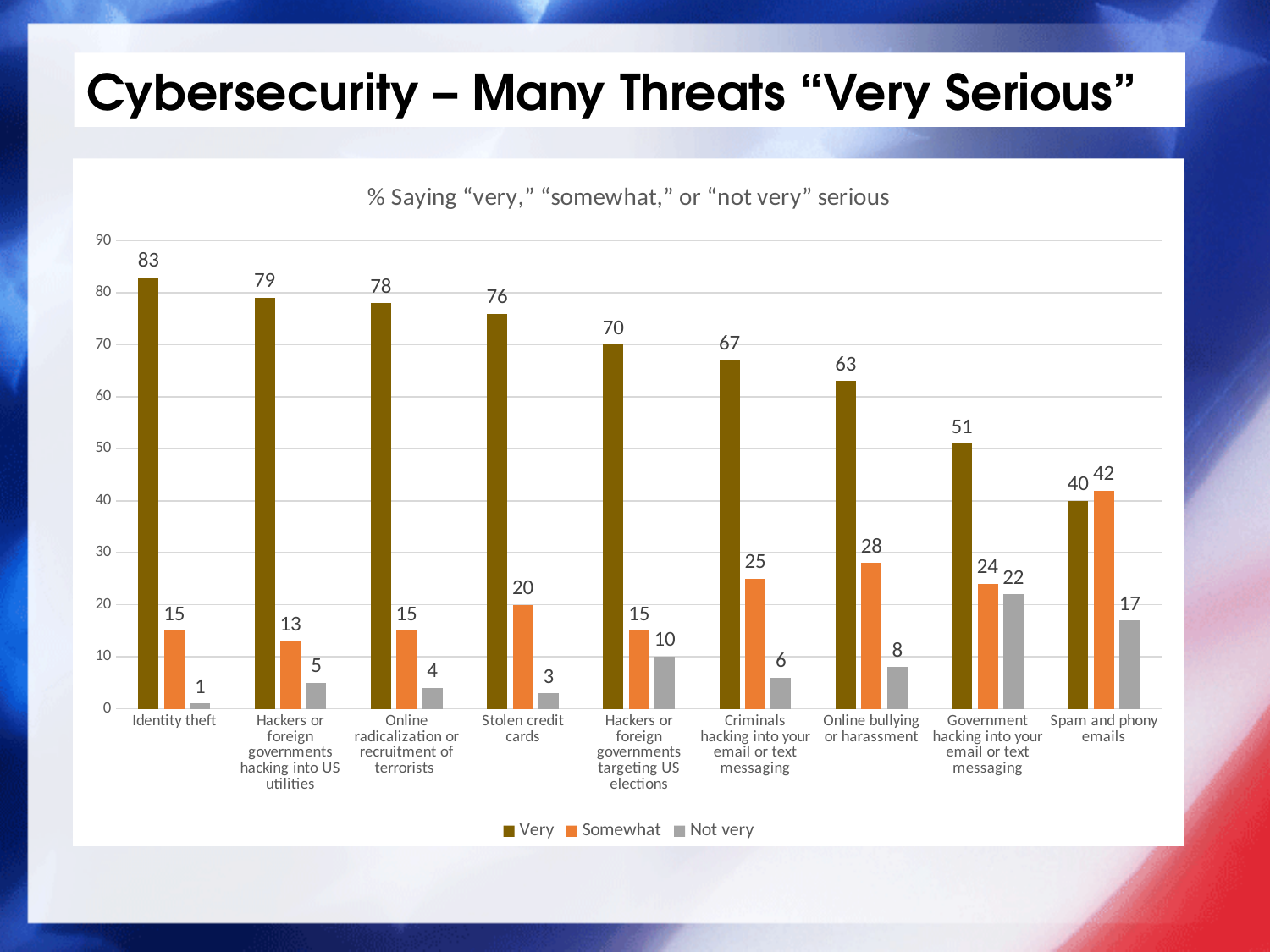

# Cybersecurity – Many Threats “Very Serious”

### Chart: % Saying “very,” “somewhat,” or “not very” serious

| Category | Very | Somewhat | Not very |
|---|---|---|---|
| Identity theft | 83.0 | 15.0 | 1.0 |
| Hackers or foreign governments hacking into US utilities | 79.0 | 13.0 | 5.0 |
| Online radicalization or recruitment of terrorists  | 78.0 | 15.0 | 4.0 |
| Stolen credit cards | 76.0 | 20.0 | 3.0 |
| Hackers or foreign governments targeting US elections | 70.0 | 15.0 | 10.0 |
| Criminals hacking into your email or text messaging | 67.0 | 25.0 | 6.0 |
| Online bullying or harassment | 63.0 | 28.0 | 8.0 |
| Government hacking into your email or text messaging | 51.0 | 24.0 | 22.0 |
| Spam and phony emails | 40.0 | 42.0 | 17.0 |